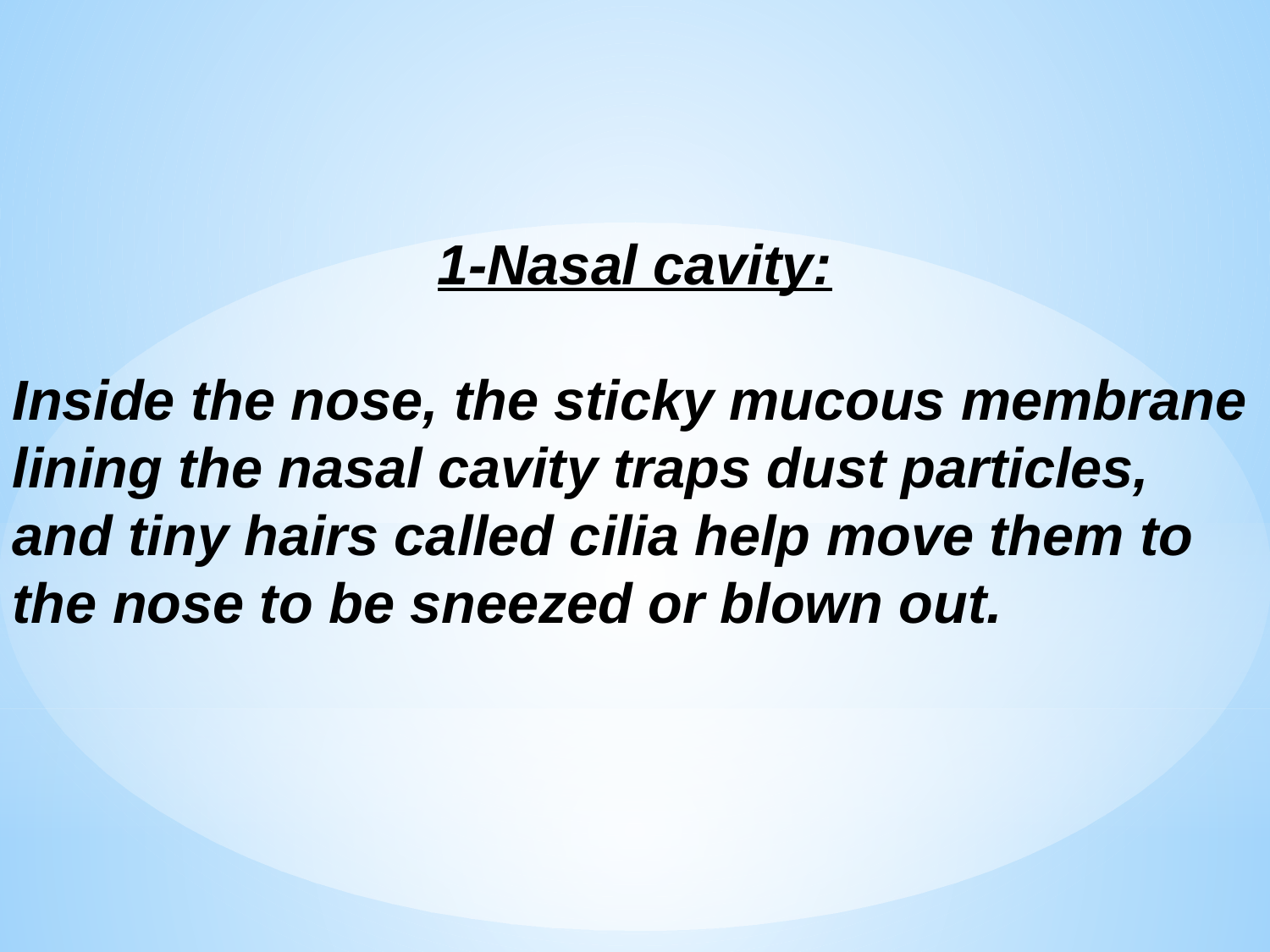

1-Nasal cavity:

Inside the nose, the sticky mucous membrane lining the nasal cavity traps dust particles, and tiny hairs called cilia help move them to the nose to be sneezed or blown out.